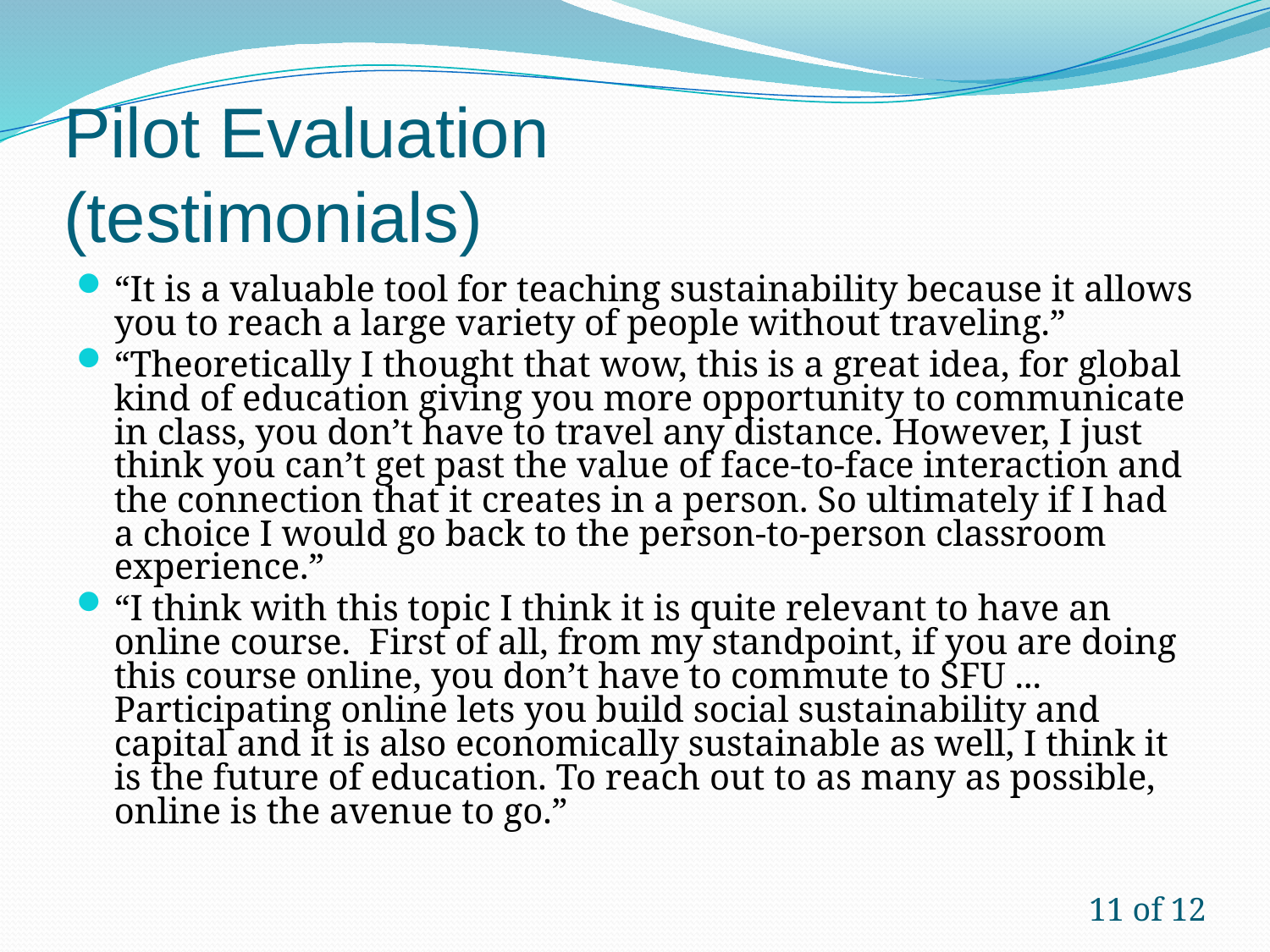

# Pilot Evaluation (testimonials)
“It is a valuable tool for teaching sustainability because it allows you to reach a large variety of people without traveling.”
“Theoretically I thought that wow, this is a great idea, for global kind of education giving you more opportunity to communicate in class, you don’t have to travel any distance. However, I just think you can’t get past the value of face-to-face interaction and the connection that it creates in a person. So ultimately if I had a choice I would go back to the person-to-person classroom experience.”
“I think with this topic I think it is quite relevant to have an online course.  First of all, from my standpoint, if you are doing this course online, you don’t have to commute to SFU ... Participating online lets you build social sustainability and capital and it is also economically sustainable as well, I think it is the future of education. To reach out to as many as possible, online is the avenue to go.”

11 of 12